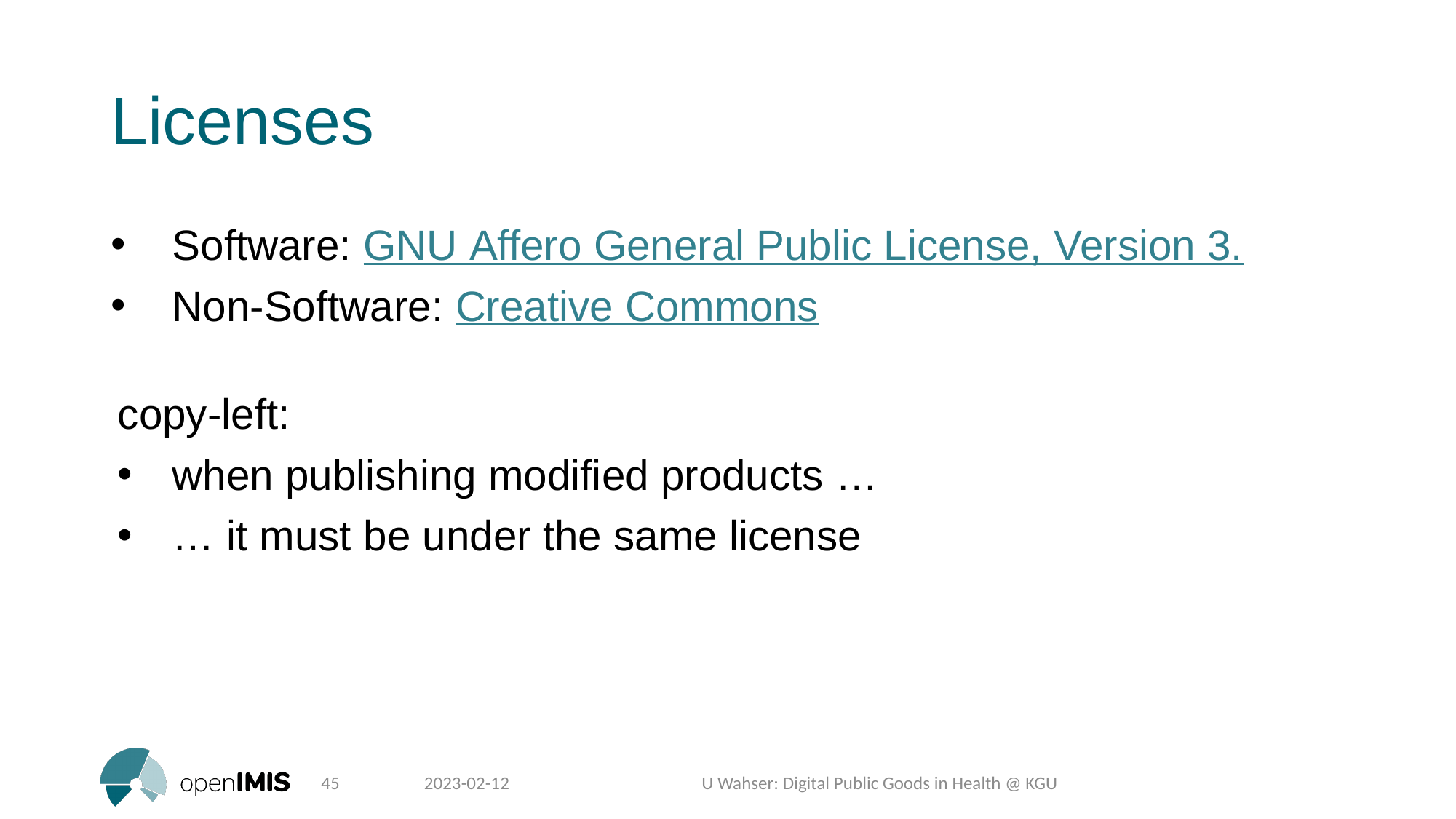

# Licenses
Software: GNU Affero General Public License, Version 3.
Non-Software: Creative Commons

copy-left:
when publishing modified products …
… it must be under the same license
45
2023-02-12
U Wahser: Digital Public Goods in Health @ KGU